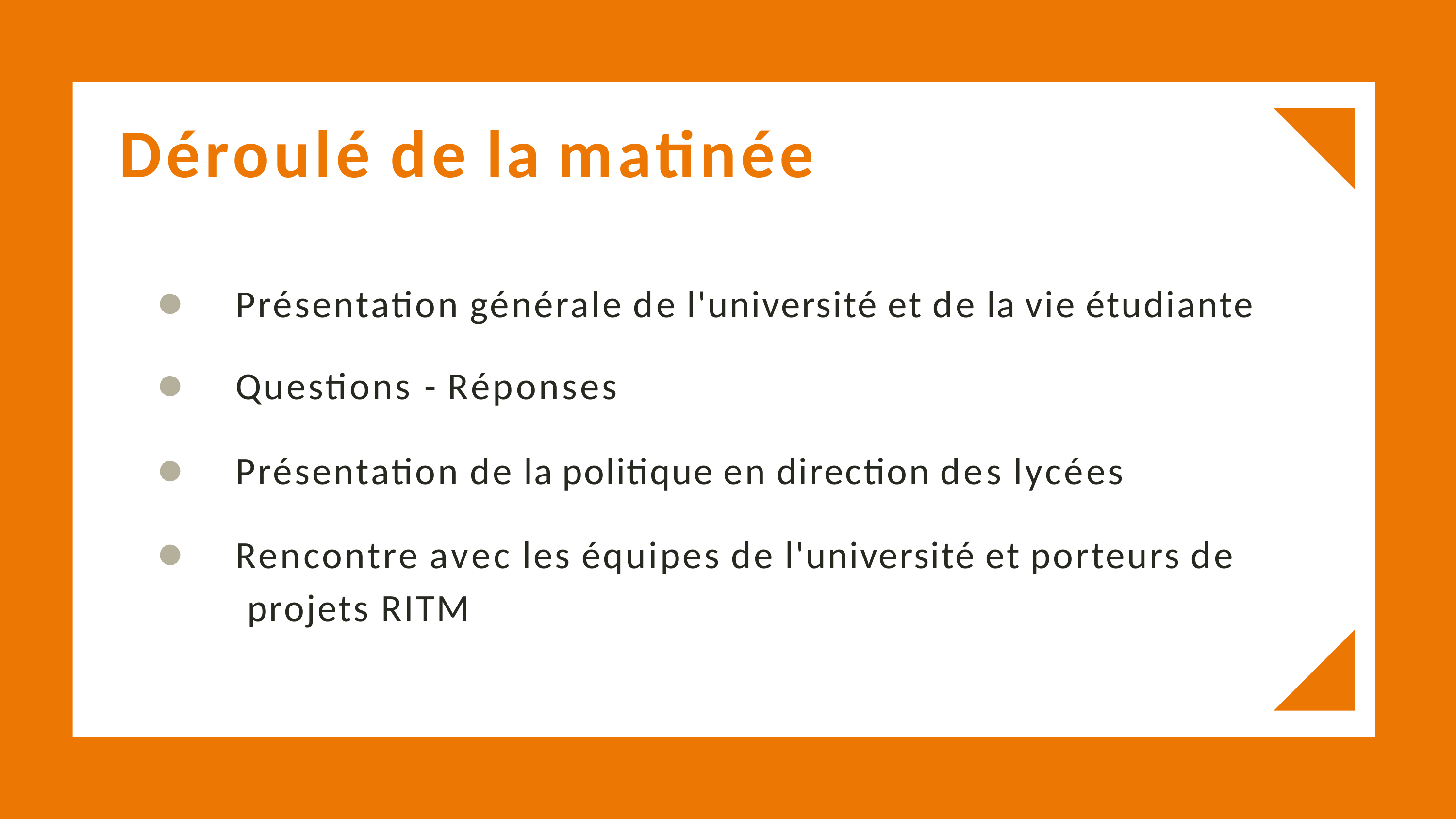

# Déroulé de la matinée
Présentation générale de l'université et de la vie étudiante
Questions - Réponses
Présentation de la politique en direction des lycées
Rencontre avec les équipes de l'université et porteurs de  projets RITM